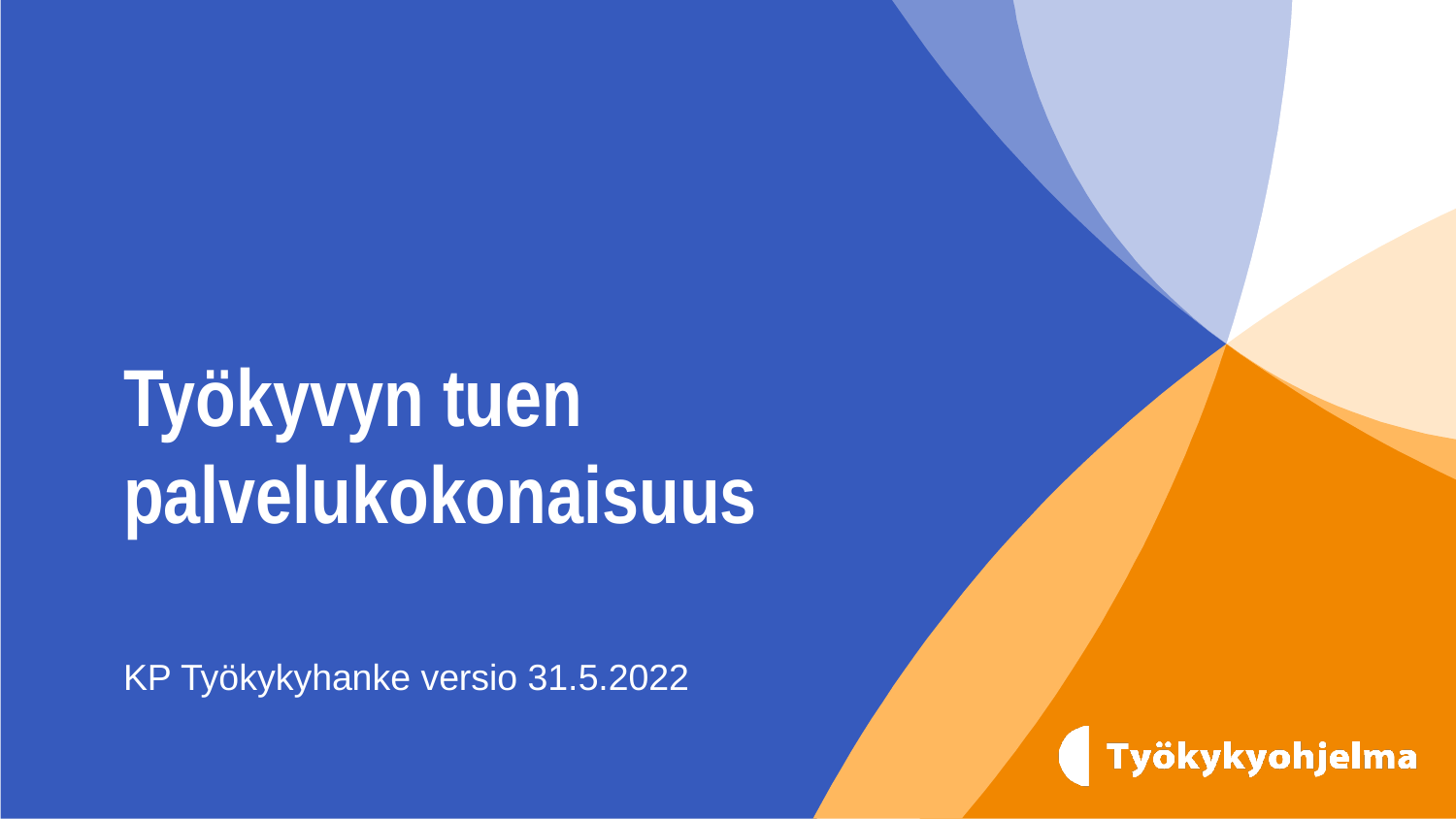

# Työkyvyn tuen palvelukokonaisuus
KP Työkykyhanke versio 31.5.2022